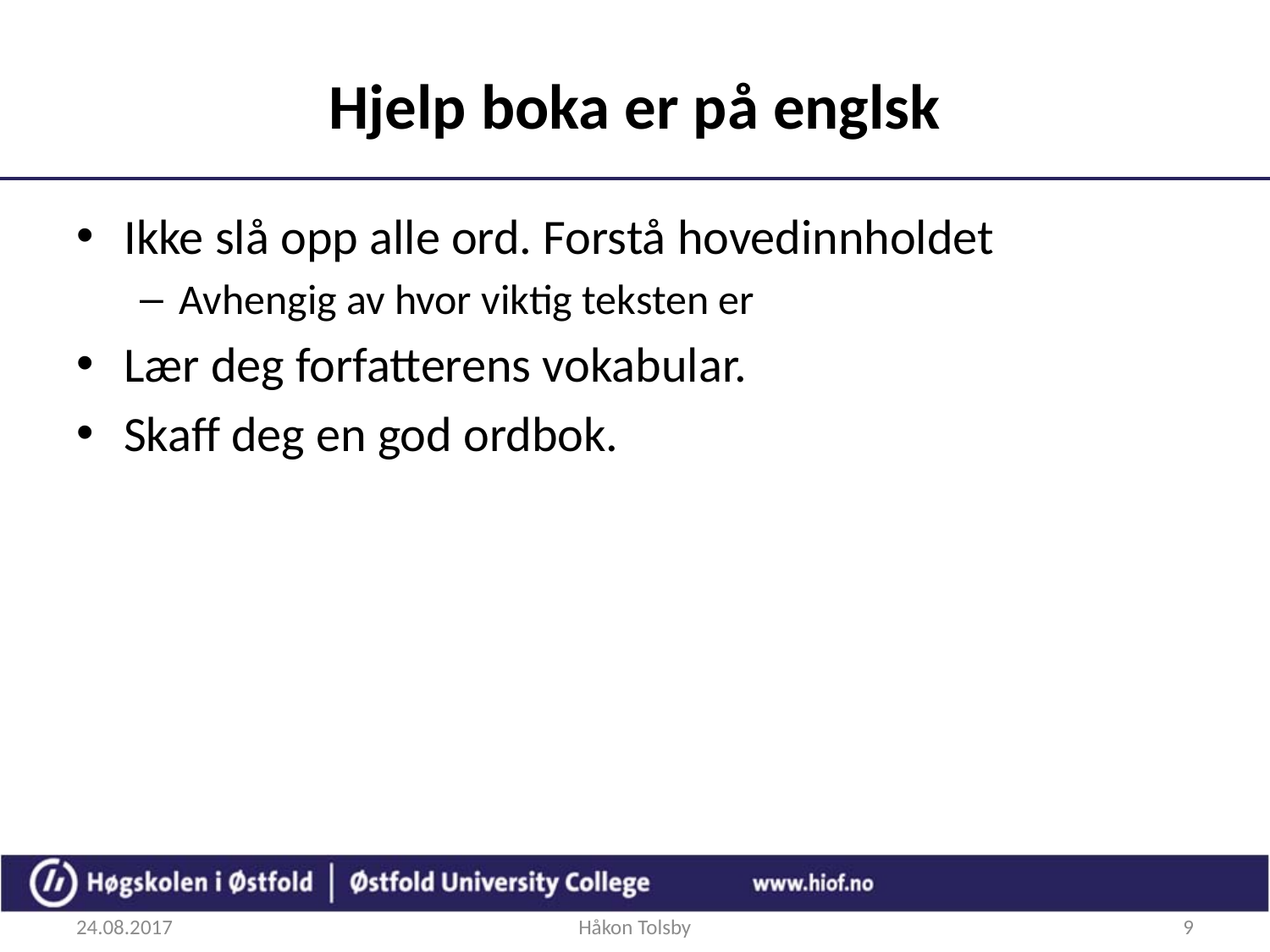

# Hjelp boka er på englsk
Ikke slå opp alle ord. Forstå hovedinnholdet
Avhengig av hvor viktig teksten er
Lær deg forfatterens vokabular.
Skaff deg en god ordbok.

24.08.2017
Håkon Tolsby
9